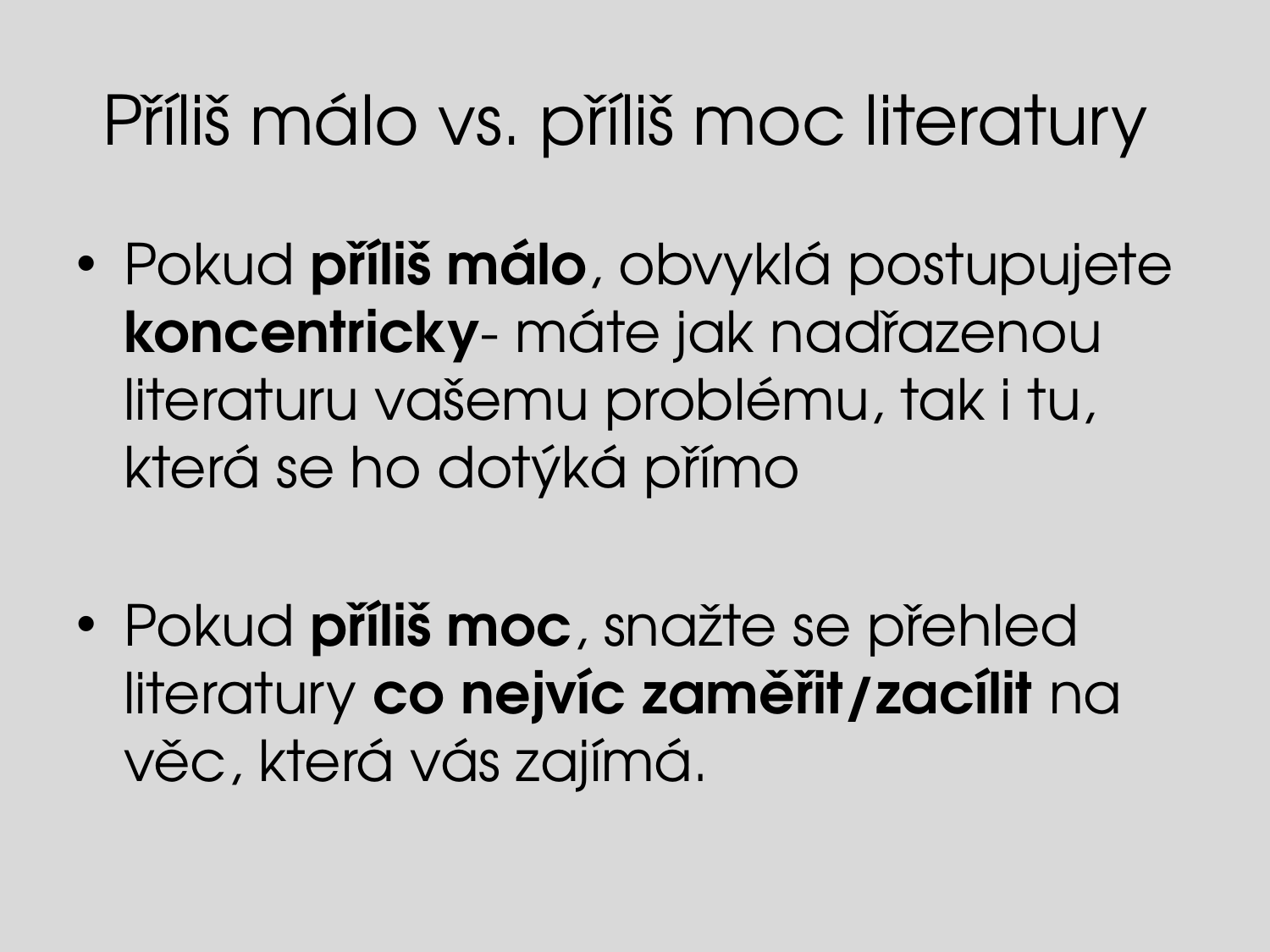

# Příliš málo vs. příliš moc literatury
Pokud příliš málo, obvyklá postupujete koncentricky- máte jak nadřazenou literaturu vašemu problému, tak i tu, která se ho dotýká přímo

Pokud příliš moc, snažte se přehled literatury co nejvíc zaměřit/zacílit na věc, která vás zajímá.